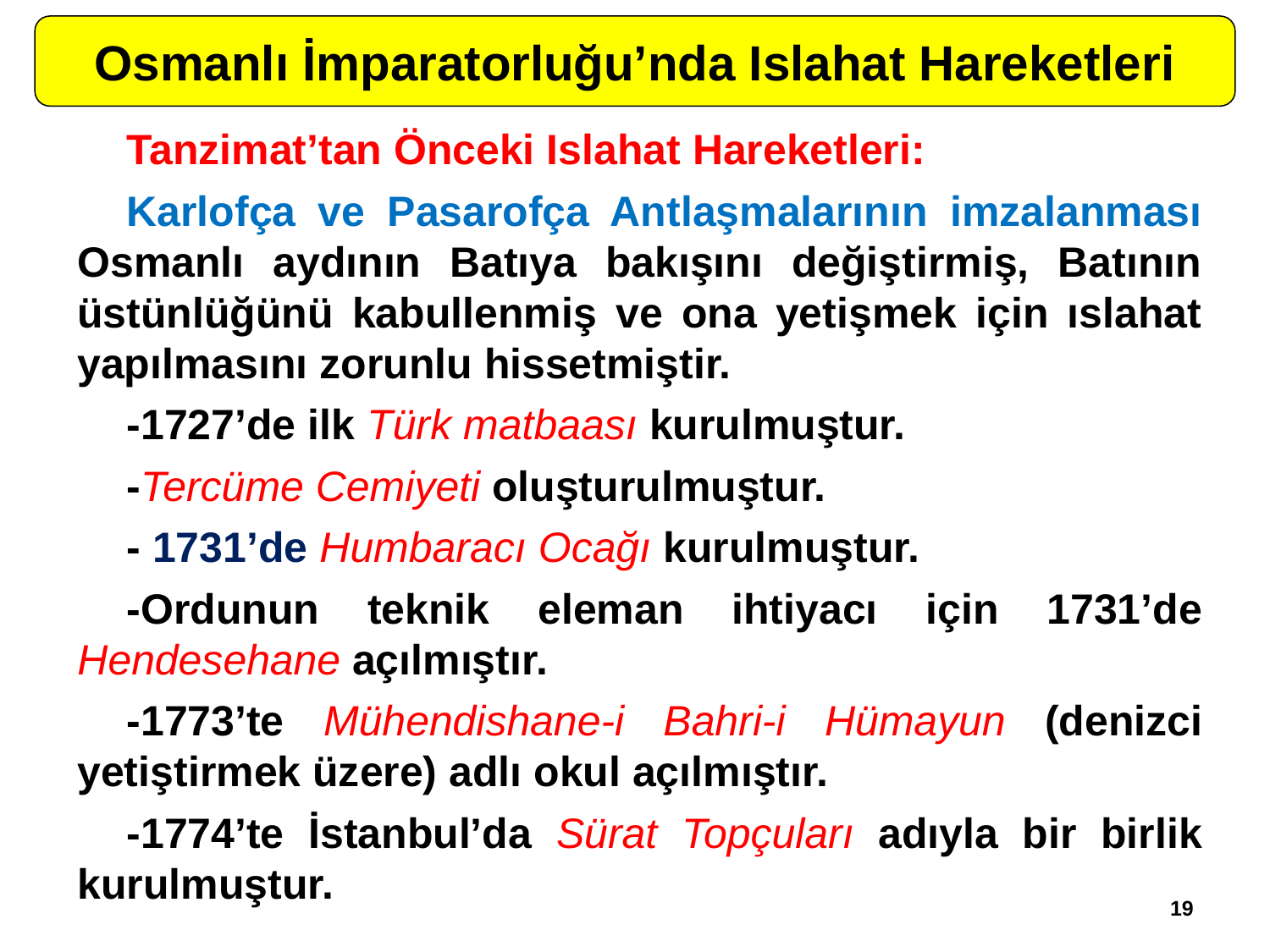

Osmanlı İmparatorluğu’nda Islahat Hareketleri
	Tanzimat’tan Önceki Islahat Hareketleri:
	Karlofça ve Pasarofça Antlaşmalarının imzalanması Osmanlı aydının Batıya bakışını değiştirmiş, Batının üstünlüğünü kabullenmiş ve ona yetişmek için ıslahat yapılmasını zorunlu hissetmiştir.
	-1727’de ilk Türk matbaası kurulmuştur.
	-Tercüme Cemiyeti oluşturulmuştur.
	- 1731’de Humbaracı Ocağı kurulmuştur.
	-Ordunun teknik eleman ihtiyacı için 1731’de Hendesehane açılmıştır.
	-1773’te Mühendishane-i Bahri-i Hümayun (denizci yetiştirmek üzere) adlı okul açılmıştır.
	-1774’te İstanbul’da Sürat Topçuları adıyla bir birlik kurulmuştur.
19